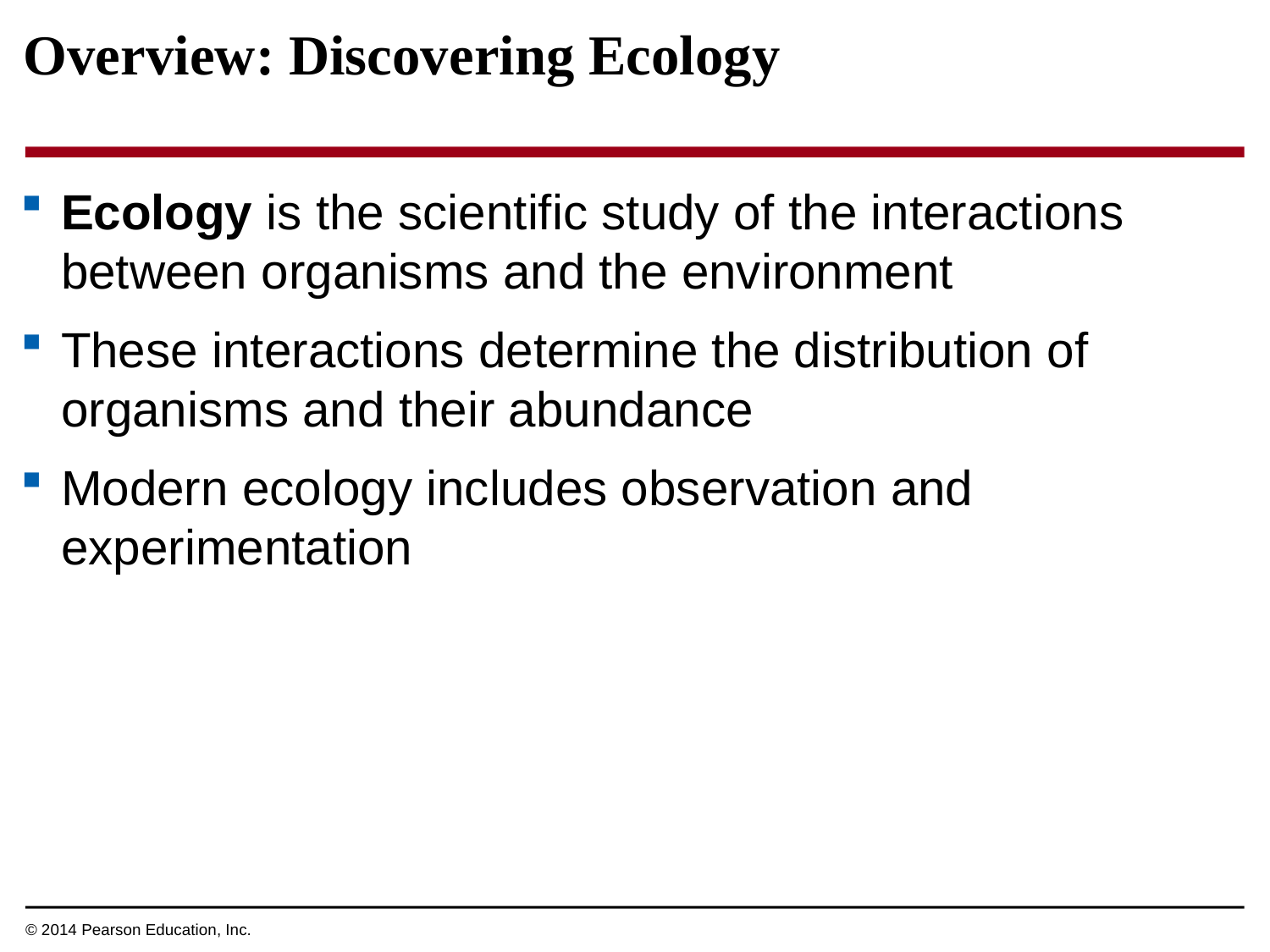

Overview: Discovering Ecology

Ecology is the scientific study of the interactions between organisms and the environment
These interactions determine the distribution of organisms and their abundance
Modern ecology includes observation and experimentation